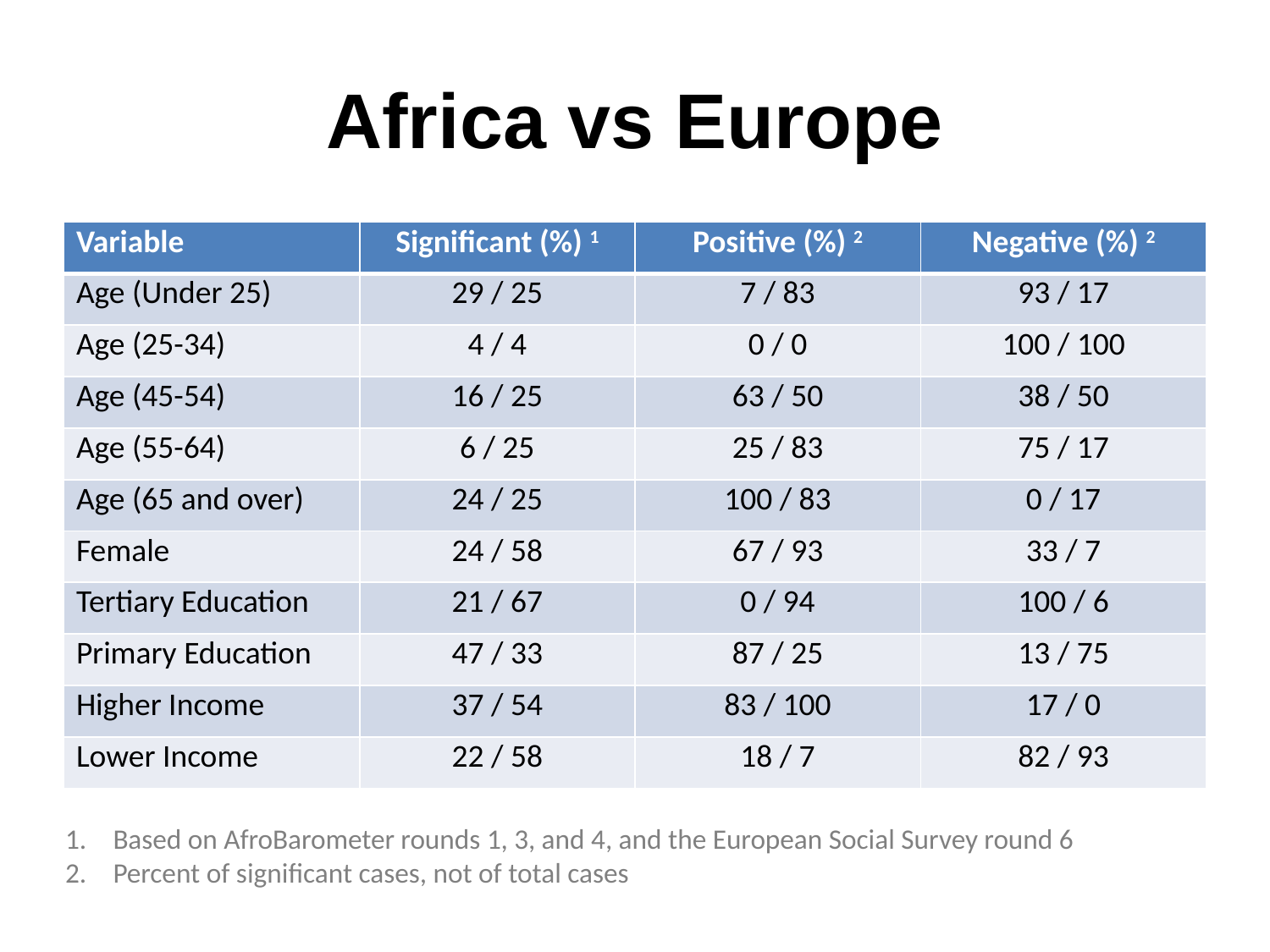

# Africa vs Europe
| Variable | Significant (%) 1 | Positive (%) 2 | Negative (%) 2 |
| --- | --- | --- | --- |
| Age (Under 25) | 29 / 25 | 7 / 83 | 93 / 17 |
| Age (25-34) | 4 / 4 | 0 / 0 | 100 / 100 |
| Age (45-54) | 16 / 25 | 63 / 50 | 38 / 50 |
| Age (55-64) | 6 / 25 | 25 / 83 | 75 / 17 |
| Age (65 and over) | 24 / 25 | 100 / 83 | 0 / 17 |
| Female | 24 / 58 | 67 / 93 | 33 / 7 |
| Tertiary Education | 21 / 67 | 0 / 94 | 100 / 6 |
| Primary Education | 47 / 33 | 87 / 25 | 13 / 75 |
| Higher Income | 37 / 54 | 83 / 100 | 17 / 0 |
| Lower Income | 22 / 58 | 18 / 7 | 82 / 93 |
Based on AfroBarometer rounds 1, 3, and 4, and the European Social Survey round 6
Percent of significant cases, not of total cases